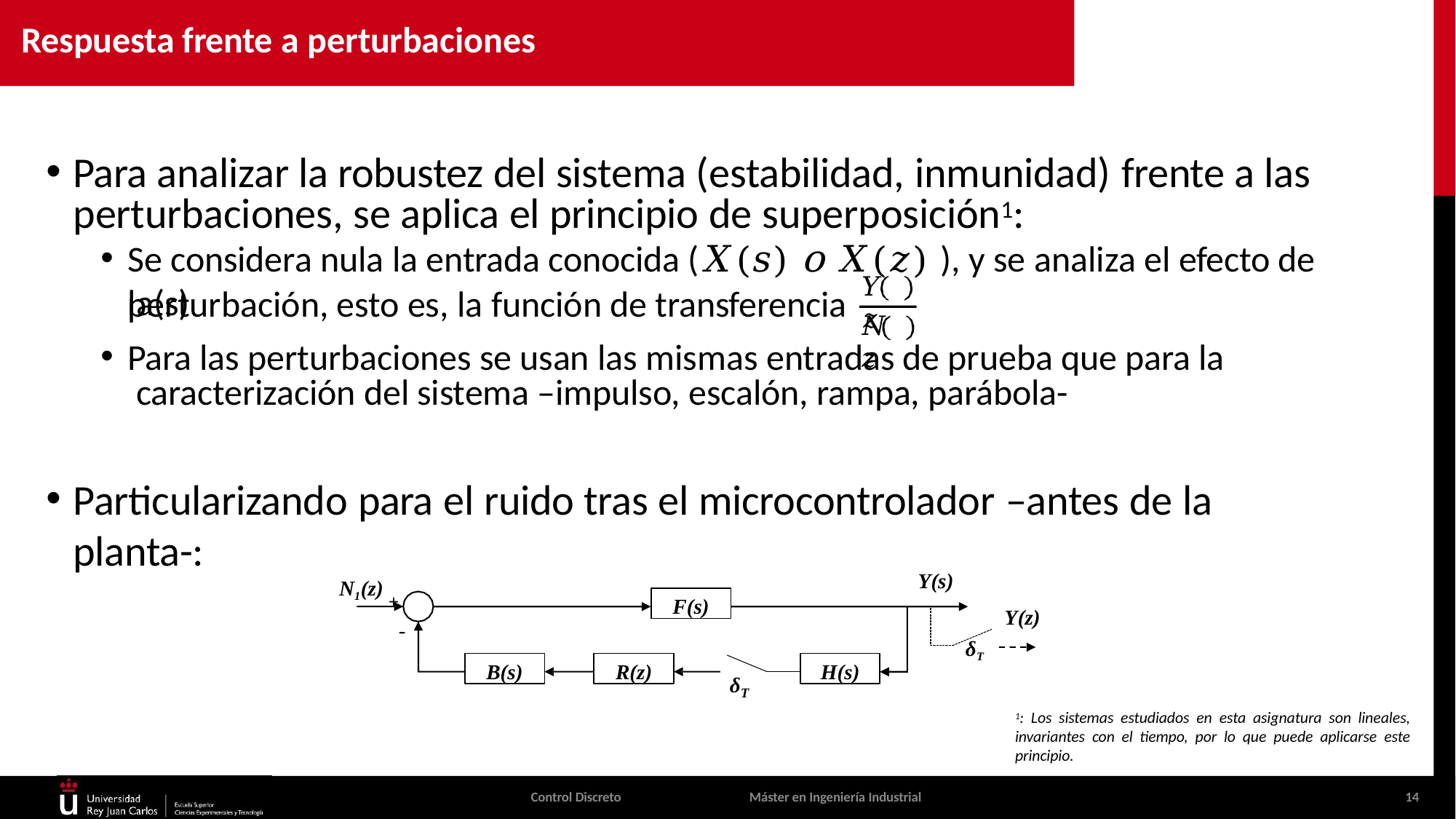

Respuesta frente a perturbaciones
Para analizar la robustez del sistema (estabilidad, inmunidad) frente a las  perturbaciones, se aplica el principio de superposición1:
Se considera nula la entrada conocida (𝑋(𝑠) o 𝑋(𝑧) ), y se analiza el efecto de la(s)
𝑌 𝑧

perturbación, esto es, la función de transferencia
𝑁 𝑧

Para las perturbaciones se usan las mismas entradas de prueba que para la  caracterización del sistema –impulso, escalón, rampa, parábola-

Particularizando para el ruido tras el microcontrolador –antes de la planta-:
N1(z) +
Y(s)
F(s)

Y(z)
-
δT

B(s)
R(z)
H(s)

δ
T
1: Los sistemas estudiados en esta asignatura son lineales,  invariantes con el tiempo, por lo que puede aplicarse este  principio.
Control Discreto
Máster en Ingeniería Industrial
14